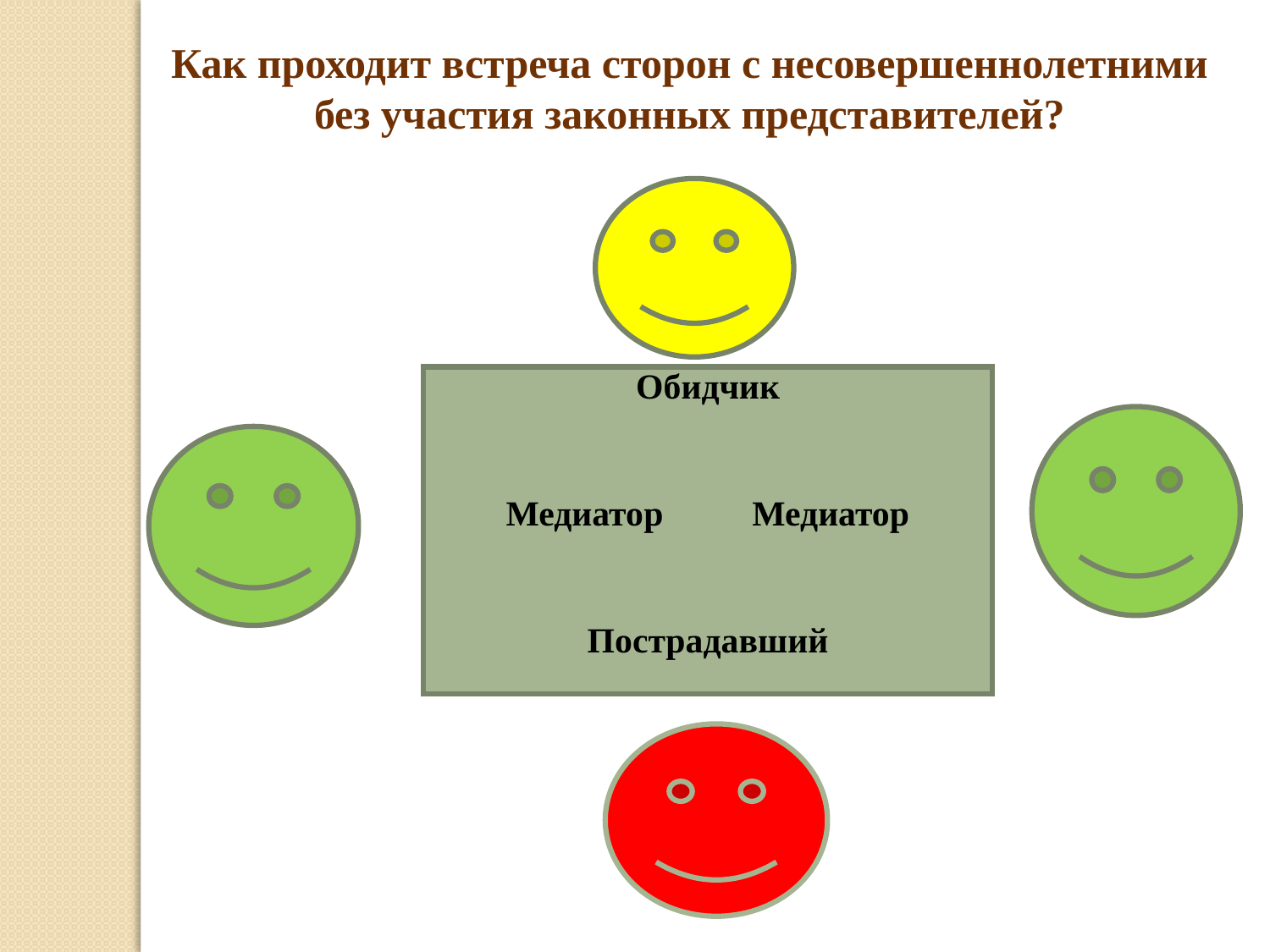

Как проходит встреча сторон с несовершеннолетними без участия законных представителей?

Обидчик

Медиатор          Медиатор

Пострадавший